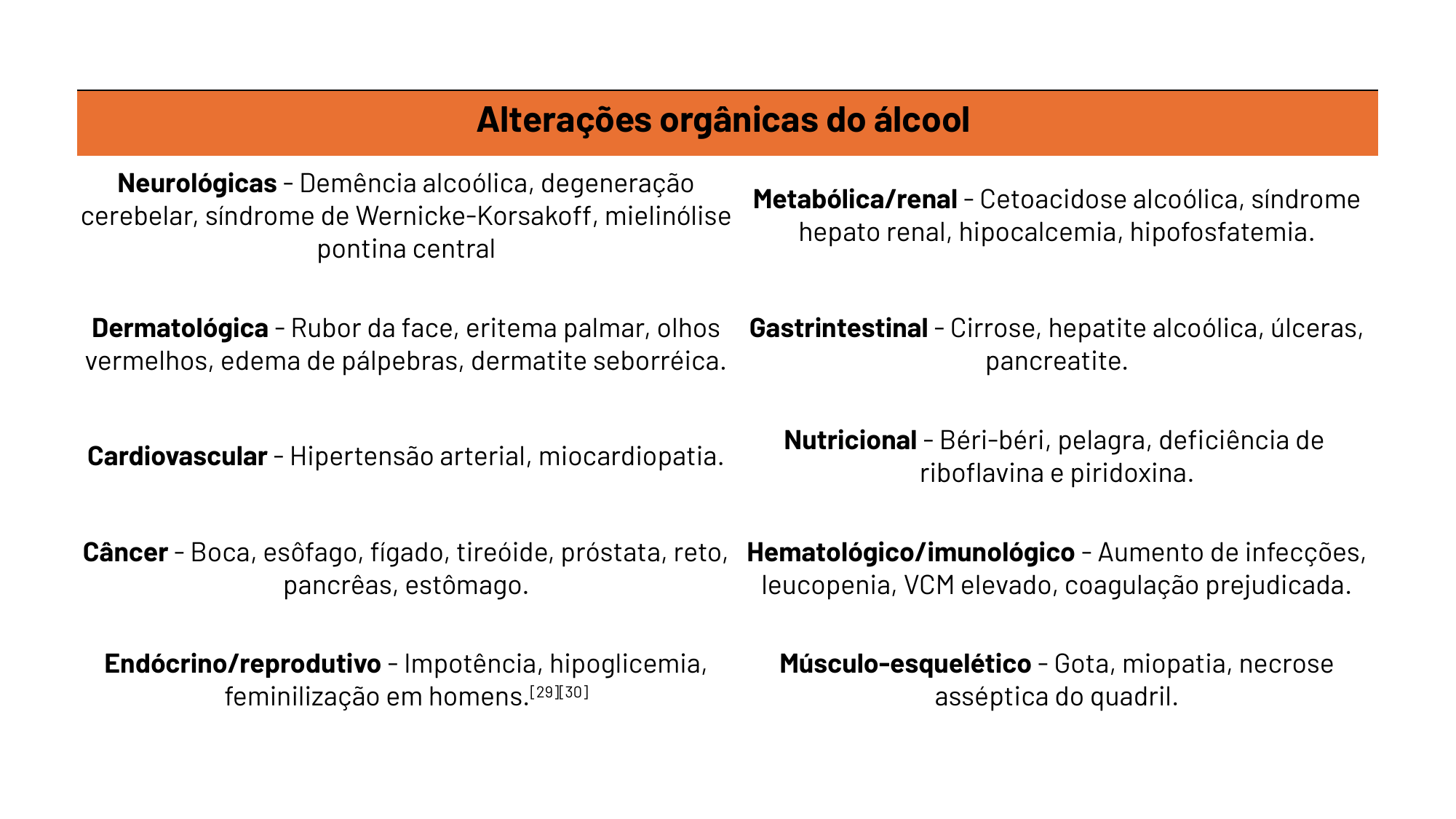

| Alterações orgânicas do álcool |  |
| --- | --- |
| Neurológicas - Demência alcoólica, degeneração cerebelar, síndrome de Wernicke-Korsakoff, mielinólise pontina central | Metabólica/renal - Cetoacidose alcoólica, síndrome hepato renal, hipocalcemia, hipofosfatemia. |
| Dermatológica - Rubor da face, eritema palmar, olhos vermelhos, edema de pálpebras, dermatite seborréica. | Gastrintestinal - Cirrose, hepatite alcoólica, úlceras, pancreatite. |
| Cardiovascular - Hipertensão arterial, miocardiopatia. | Nutricional - Béri-béri, pelagra, deficiência de riboflavina e piridoxina. |
| Câncer - Boca, esôfago, fígado, tireóide, próstata, reto, pancrêas, estômago. | Hematológico/imunológico - Aumento de infecções, leucopenia, VCM elevado, coagulação prejudicada. |
| Endócrino/reprodutivo - Impotência, hipoglicemia, feminilização em homens.[29][30] | Músculo-esquelético - Gota, miopatia, necrose asséptica do quadril. |